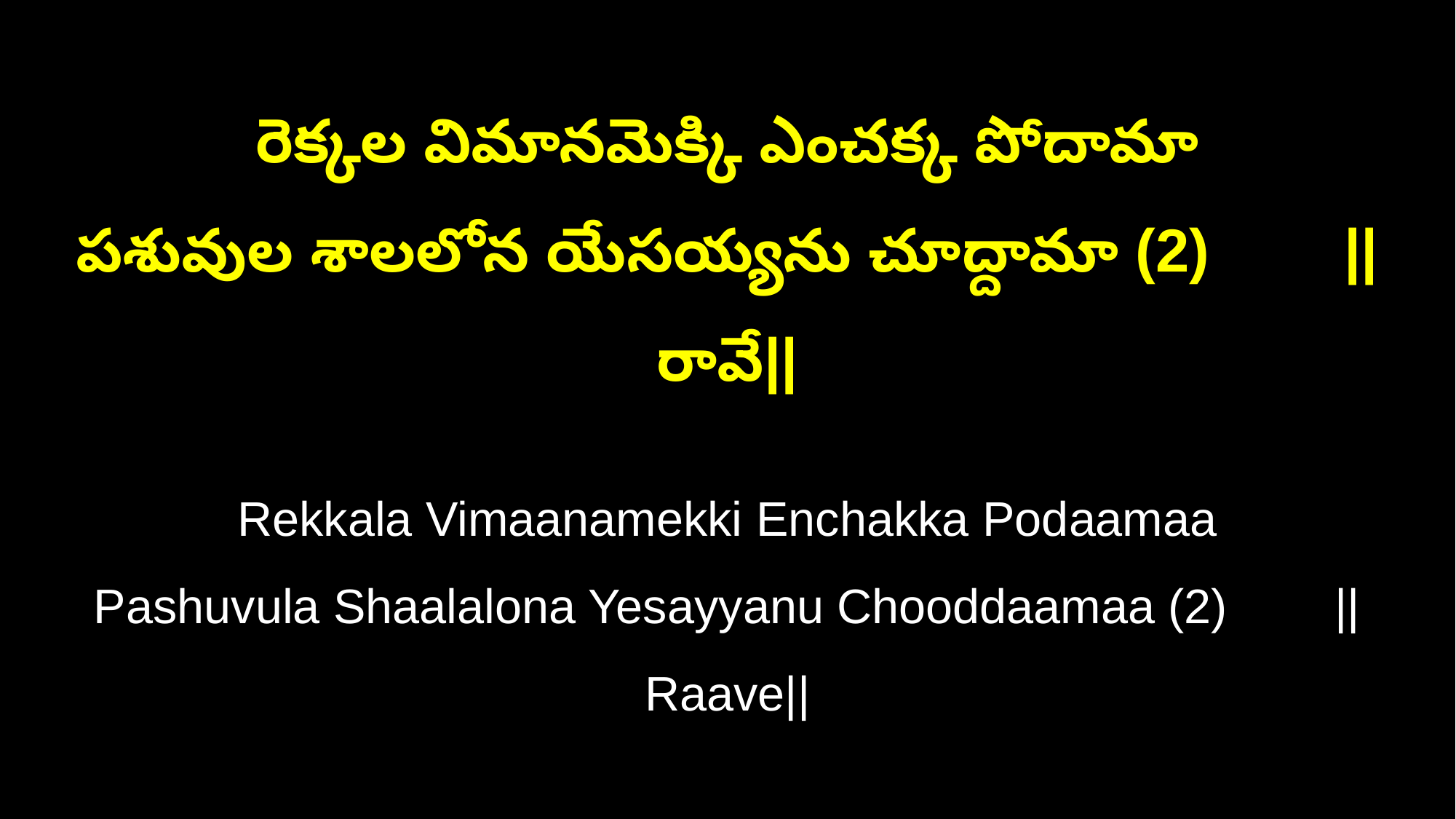

రెక్కల విమానమెక్కి ఎంచక్క పోదామా
పశువుల శాలలోన యేసయ్యను చూద్దామా (2)        ||రావే||
Rekkala Vimaanamekki Enchakka Podaamaa
Pashuvula Shaalalona Yesayyanu Chooddaamaa (2)        ||Raave||